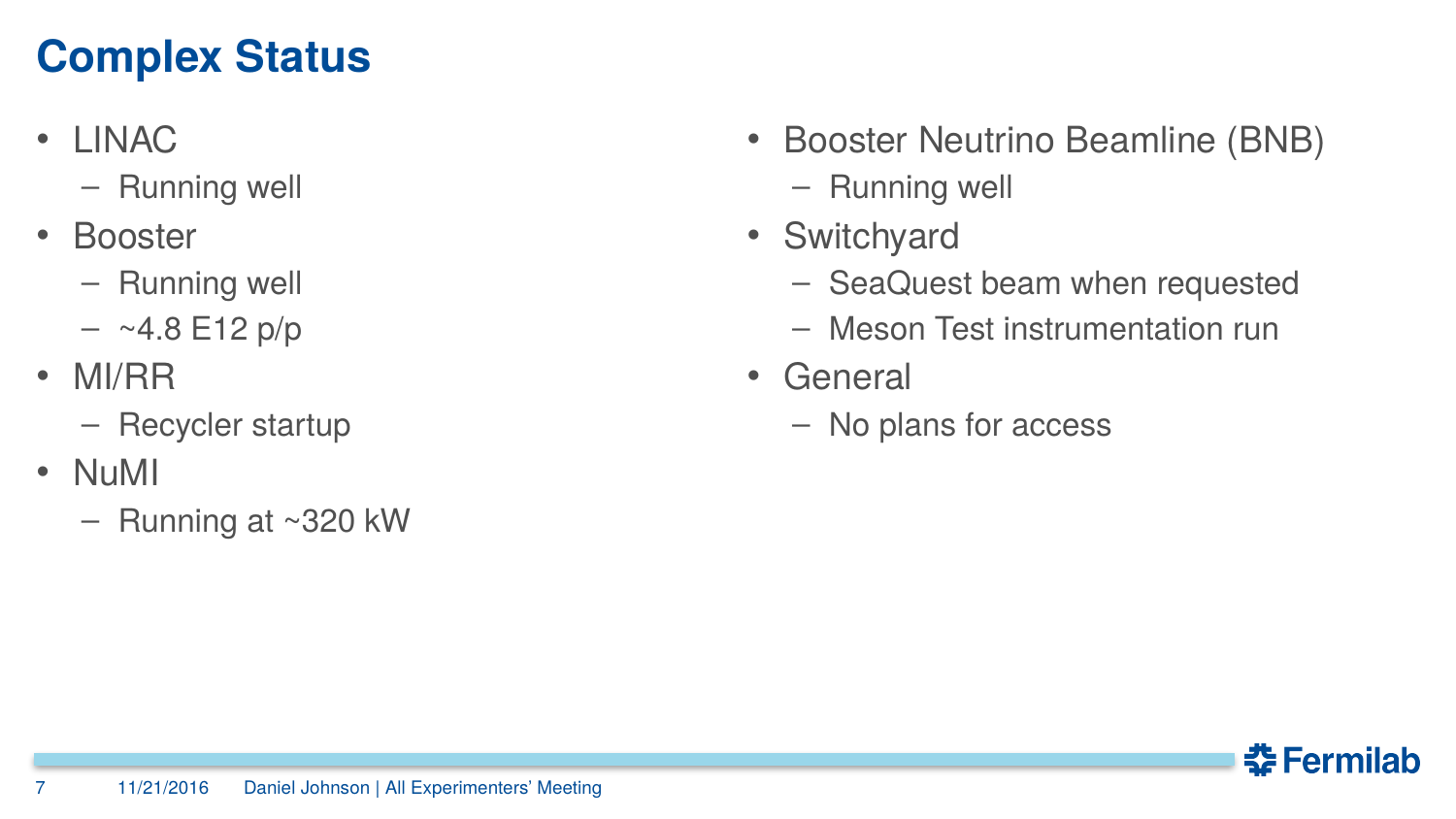

# Complex Status
LINAC
Running well
Booster
Running well
~4.8 E12 p/p
MI/RR
Recycler startup
NuMI
Running at ~320 kW

Booster Neutrino Beamline (BNB)
Running well
Switchyard
SeaQuest beam when requested
Meson Test instrumentation run
General
No plans for access

7
11/21/2016
Daniel Johnson | All Experimenters’ Meeting